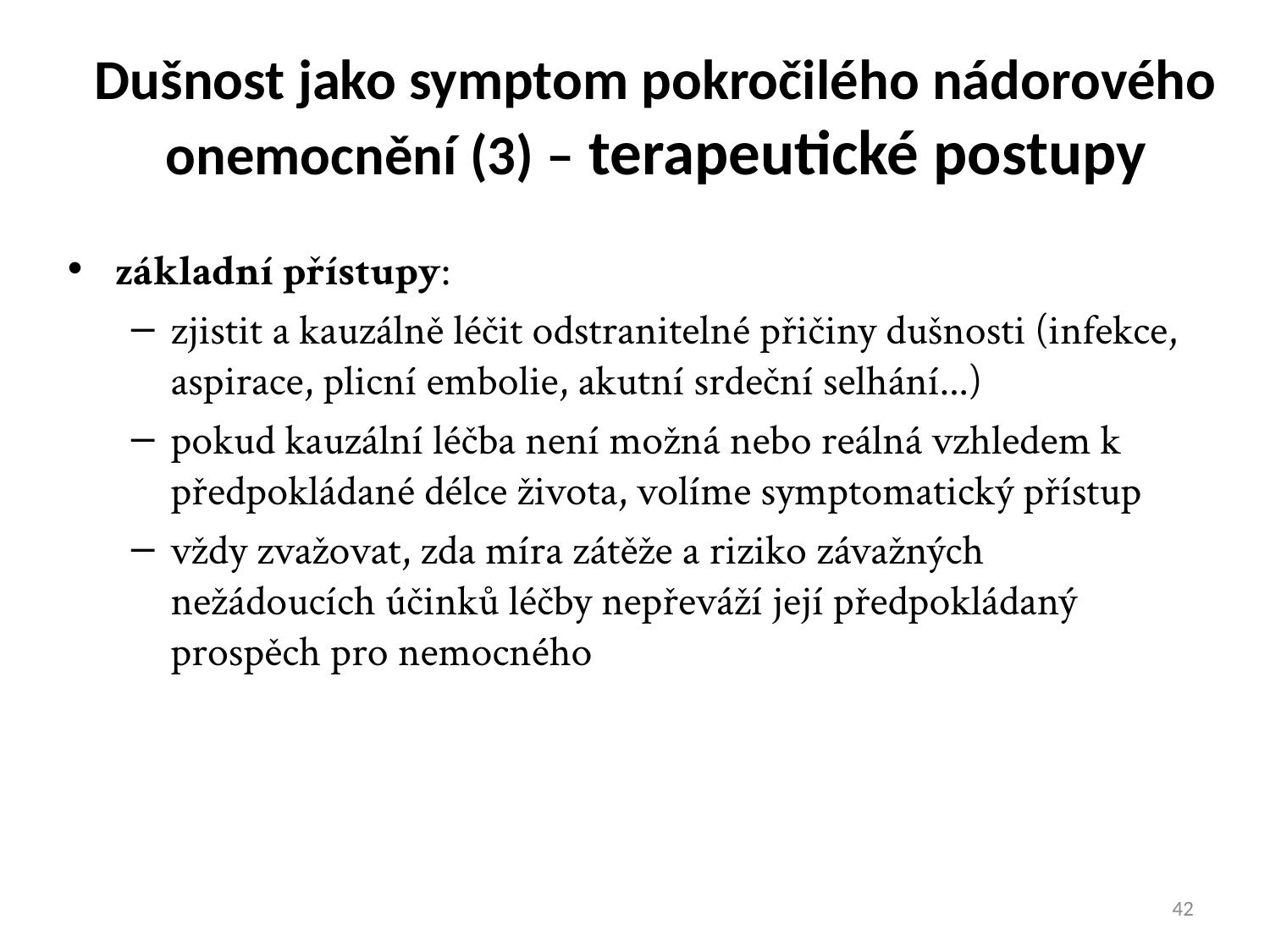

# Dušnost jako symptom pokročilého nádorového onemocnění (3) – terapeutické postupy
základní přístupy:
zjistit a kauzálně léčit odstranitelné přičiny dušnosti (infekce, aspirace, plicní embolie, akutní srdeční selhání...)
pokud kauzální léčba není možná nebo reálná vzhledem k předpokládané délce života, volíme symptomatický přístup
vždy zvažovat, zda míra zátěže a riziko závažných nežádoucích účinků léčby nepřeváží její předpokládaný prospěch pro nemocného
42